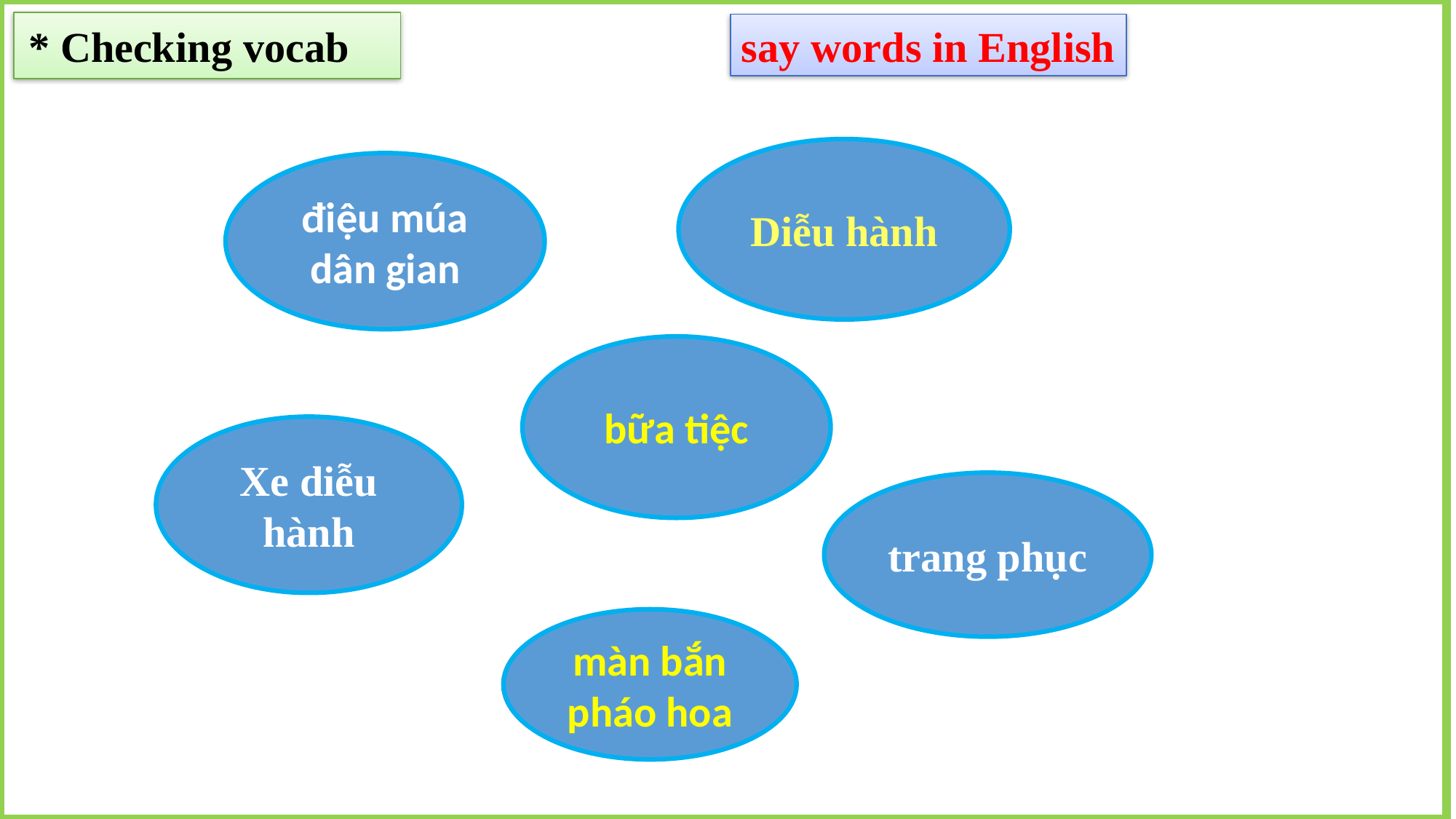

* Checking vocab
say words in English
Diễu hành

parade

điệu múa dân gian
folk dance
bữa tiệc

feast

Xe diễu hành

float

trang phục
costume
fireworks display
màn bắn pháo hoa